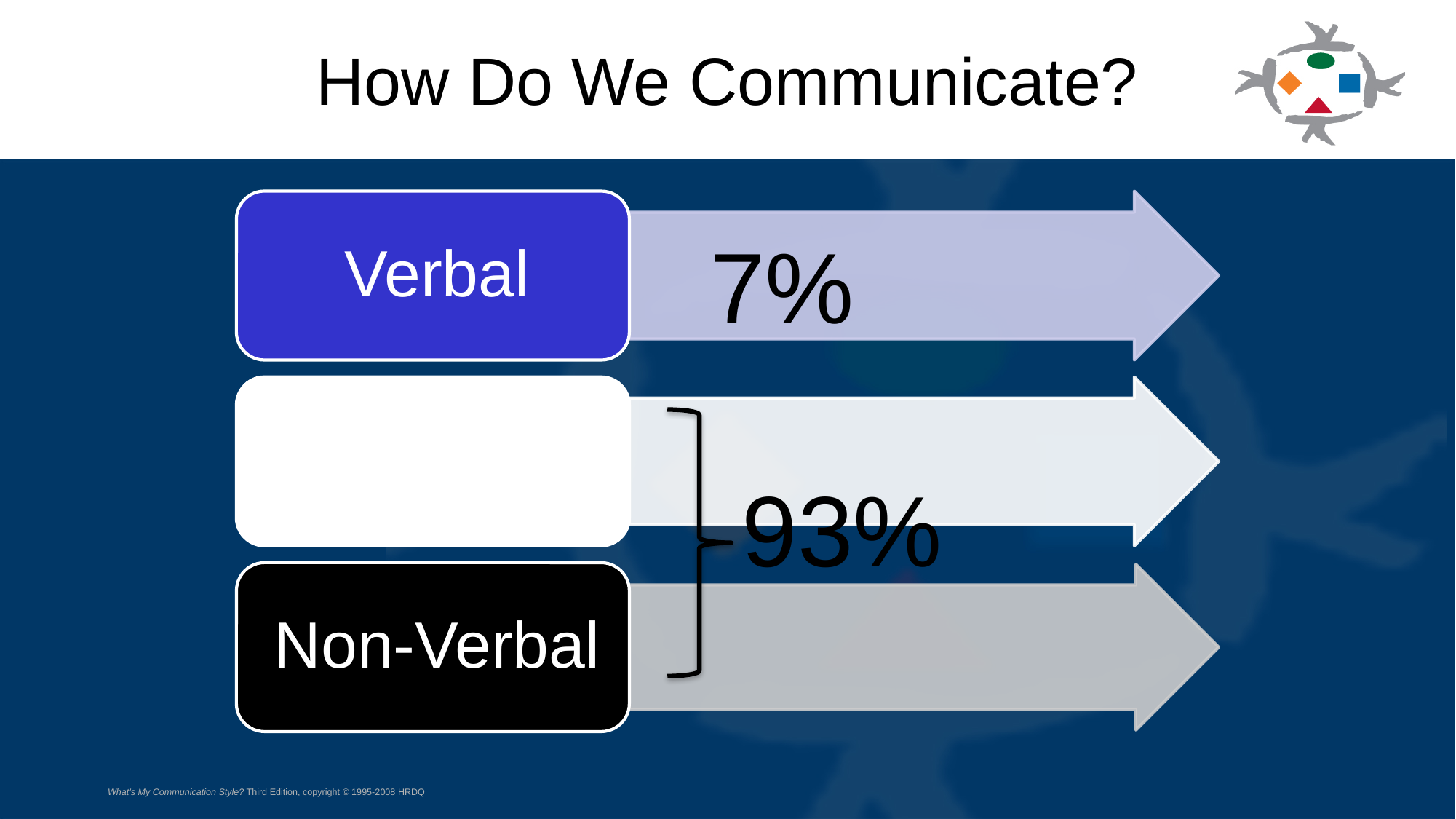

# How Do We Communicate?

Verbal
Paraverbal

Non-Verbal
7%

93%